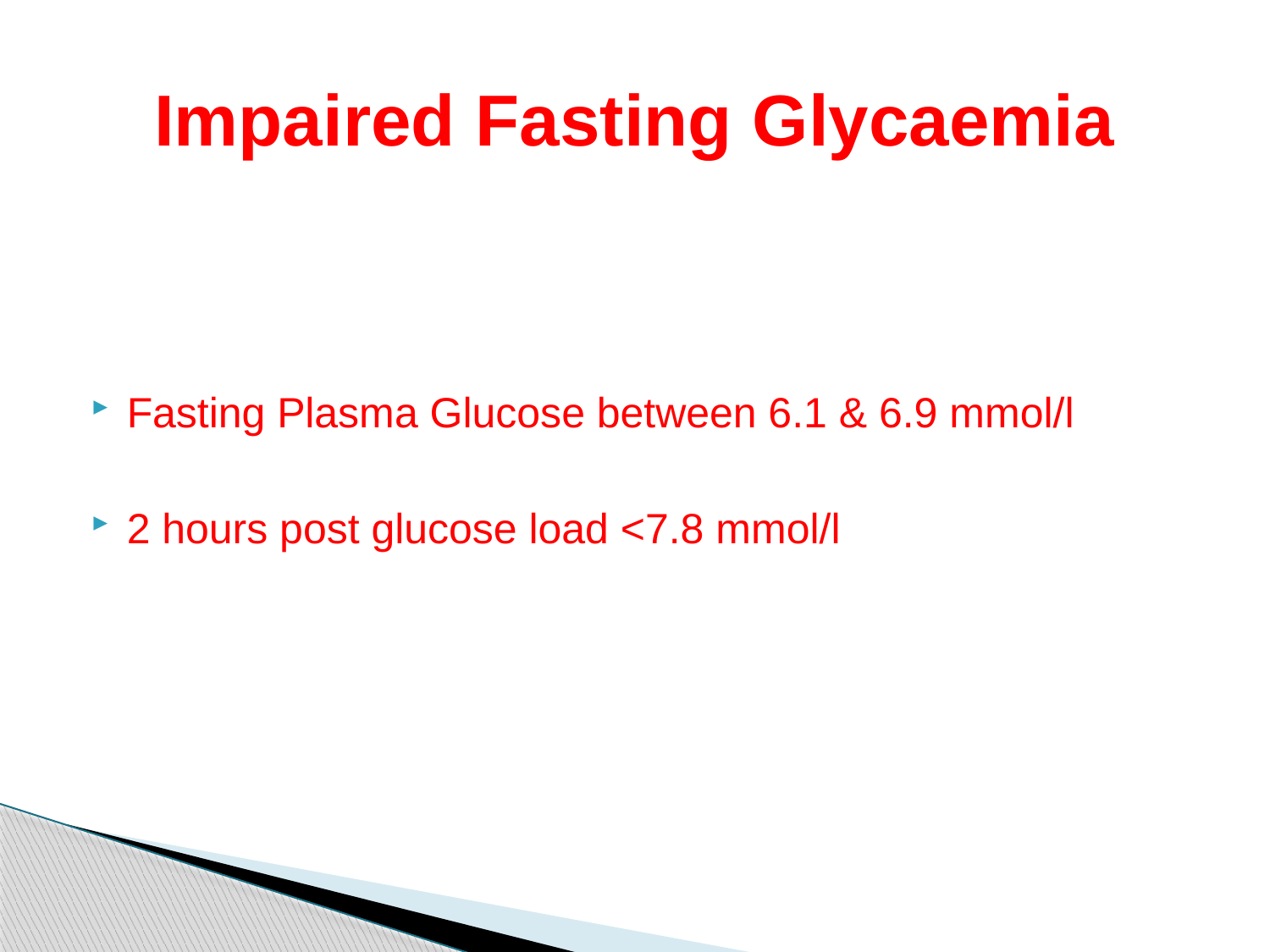

# Impaired Fasting Glycaemia

Fasting Plasma Glucose between 6.1 & 6.9 mmol/l

2 hours post glucose load <7.8 mmol/l